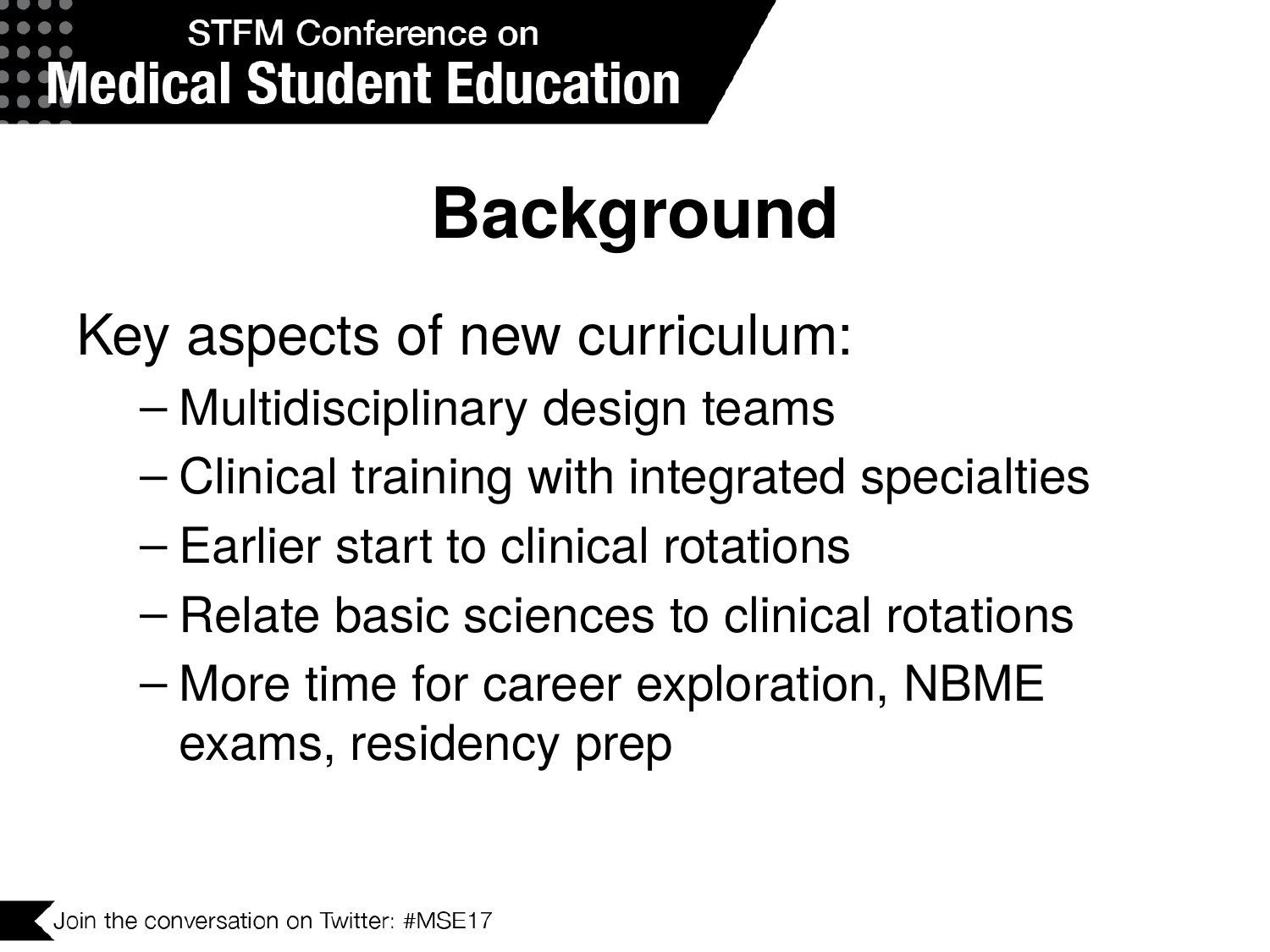

# Background
Key aspects of new curriculum:
Multidisciplinary design teams
Clinical training with integrated specialties
Earlier start to clinical rotations
Relate basic sciences to clinical rotations
More time for career exploration, NBME exams, residency prep